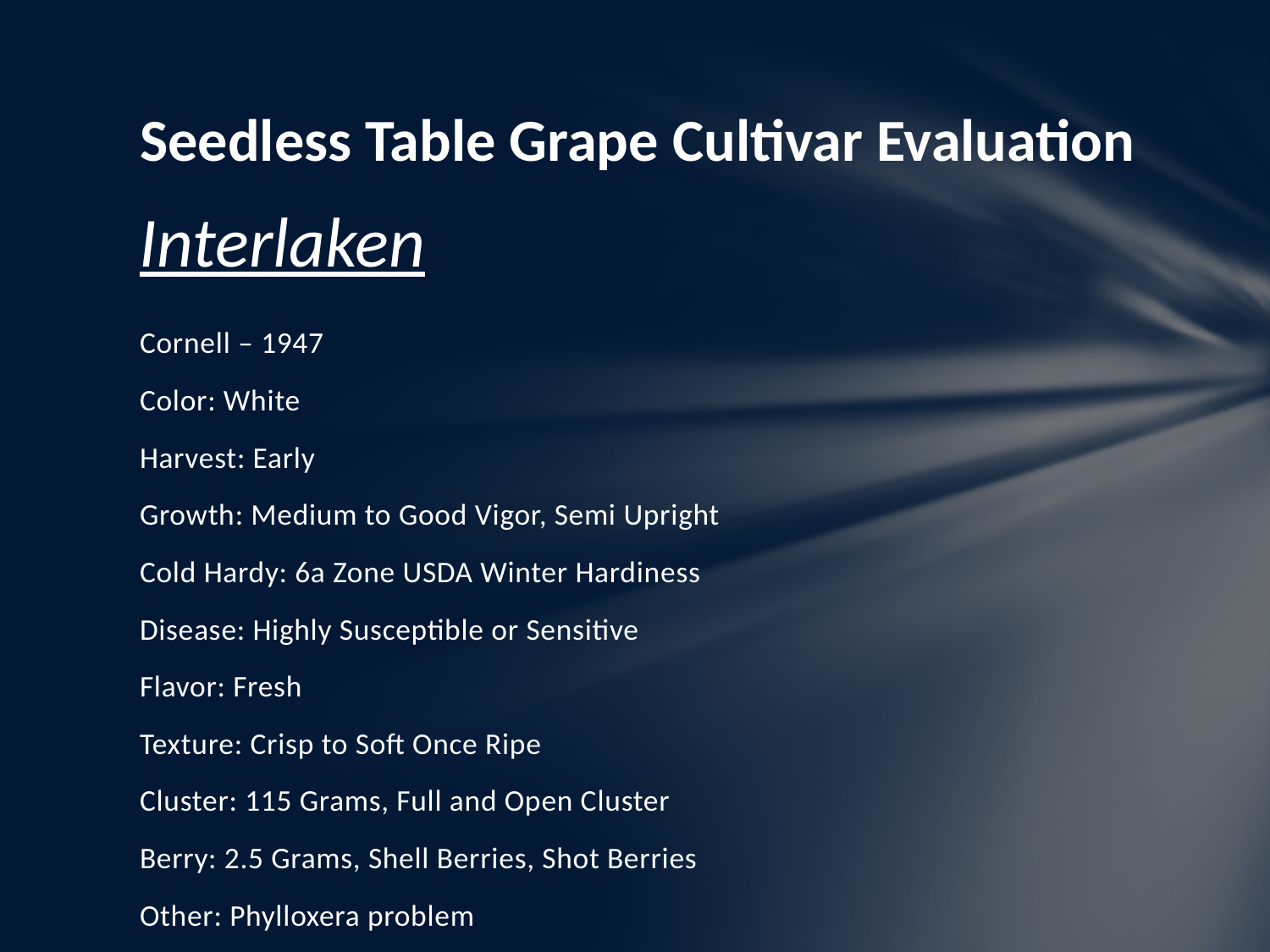

# Seedless Table Grape Cultivar Evaluation
Interlaken
Cornell – 1947
Color: White
Harvest: Early
Growth: Medium to Good Vigor, Semi Upright
Cold Hardy: 6a Zone USDA Winter Hardiness
Disease: Highly Susceptible or Sensitive
Flavor: Fresh
Texture: Crisp to Soft Once Ripe
Cluster: 115 Grams, Full and Open Cluster
Berry: 2.5 Grams, Shell Berries, Shot Berries
Other: Phylloxera problem